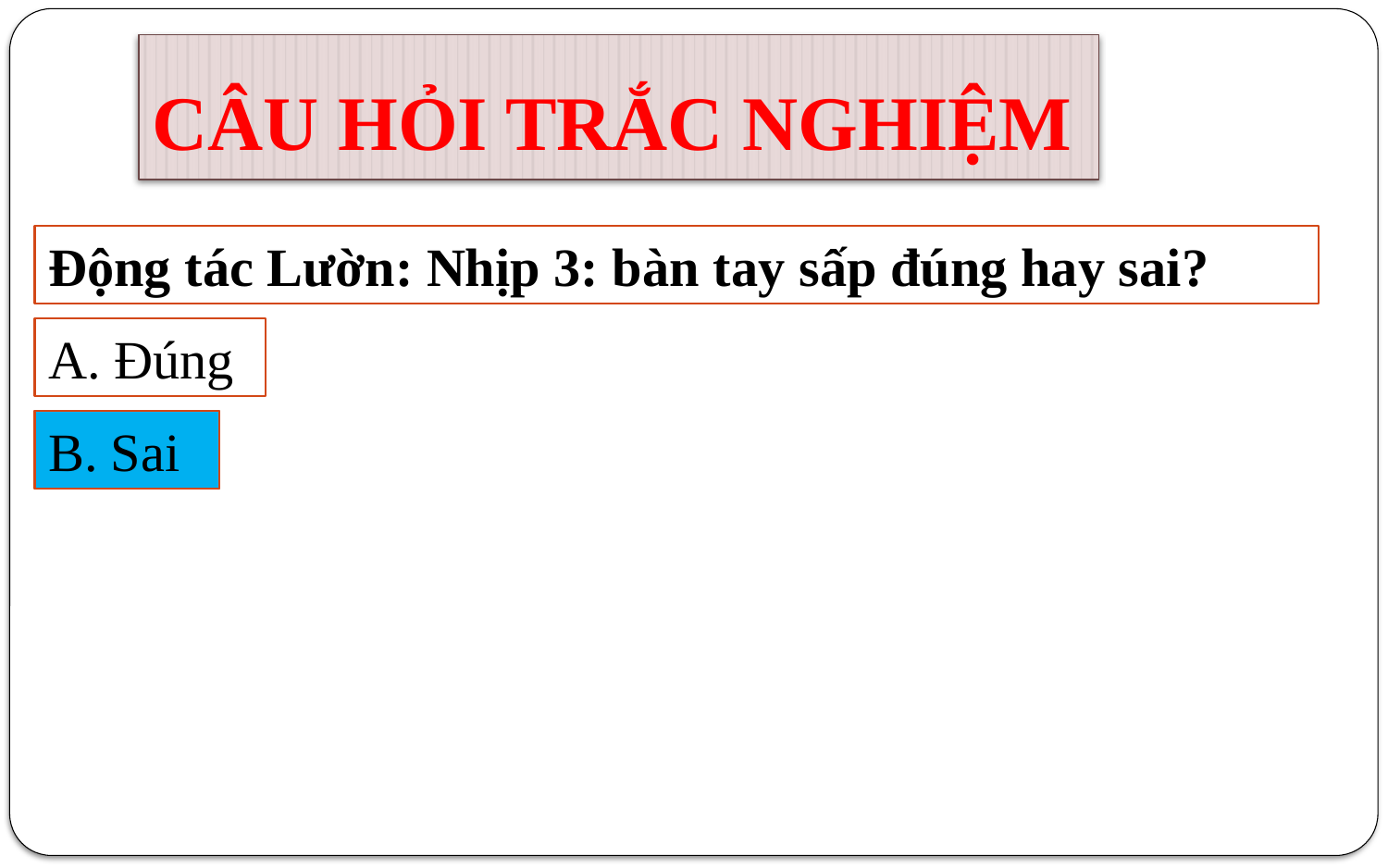

# CÂU HỎI TRẮC NGHIỆM
Động tác Lườn: Nhịp 3: bàn tay sấp đúng hay sai?
A. Đúng
B. Sai
B. Sai